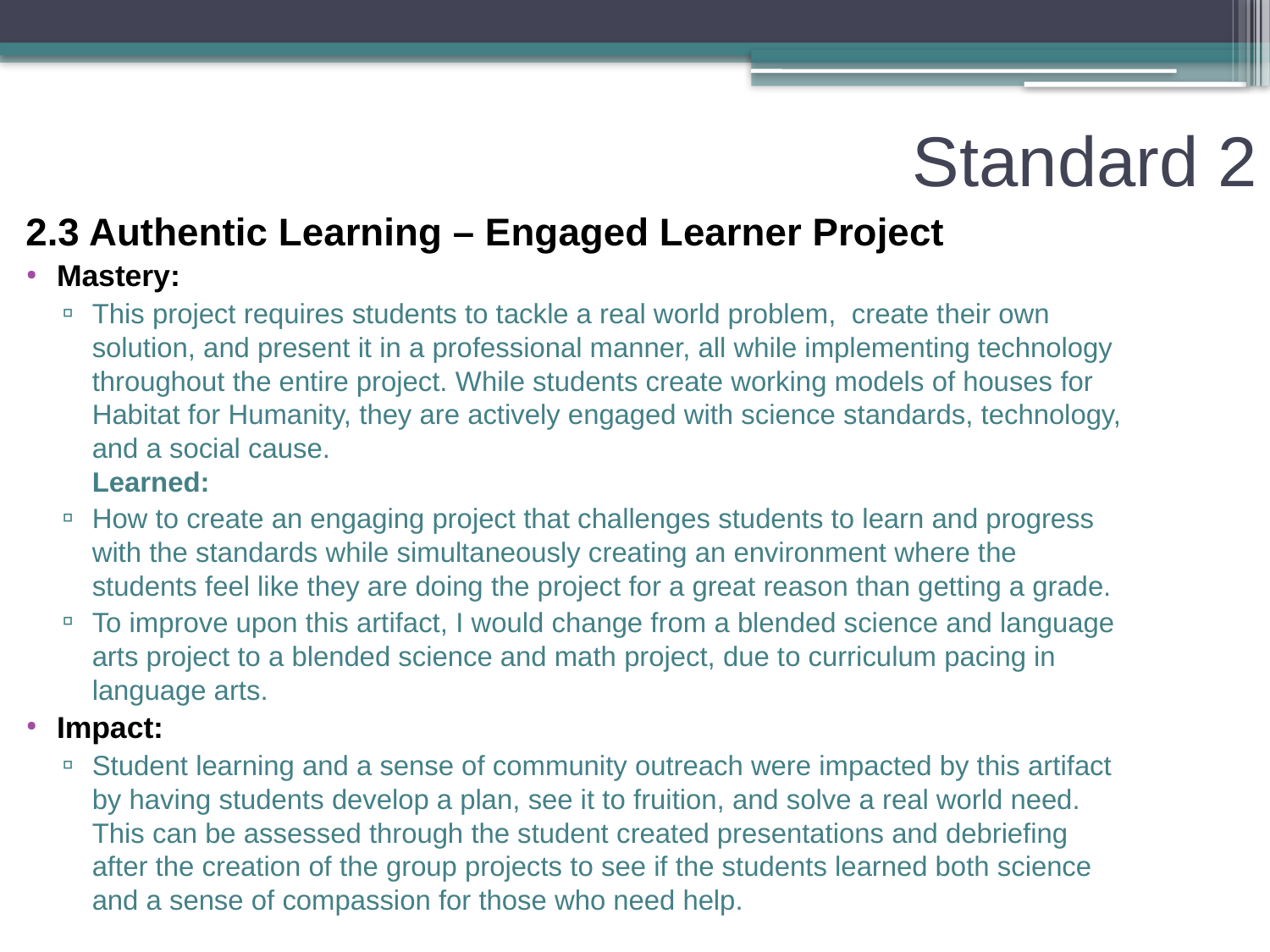

# Standard 2
2.3 Authentic Learning – Engaged Learner Project
Mastery:
This project requires students to tackle a real world problem,  create their own solution, and present it in a professional manner, all while implementing technology throughout the entire project. While students create working models of houses for Habitat for Humanity, they are actively engaged with science standards, technology, and a social cause. 
Learned:
How to create an engaging project that challenges students to learn and progress with the standards while simultaneously creating an environment where the students feel like they are doing the project for a great reason than getting a grade.
To improve upon this artifact, I would change from a blended science and language arts project to a blended science and math project, due to curriculum pacing in language arts.
Impact:
Student learning and a sense of community outreach were impacted by this artifact by having students develop a plan, see it to fruition, and solve a real world need. This can be assessed through the student created presentations and debriefing after the creation of the group projects to see if the students learned both science and a sense of compassion for those who need help.